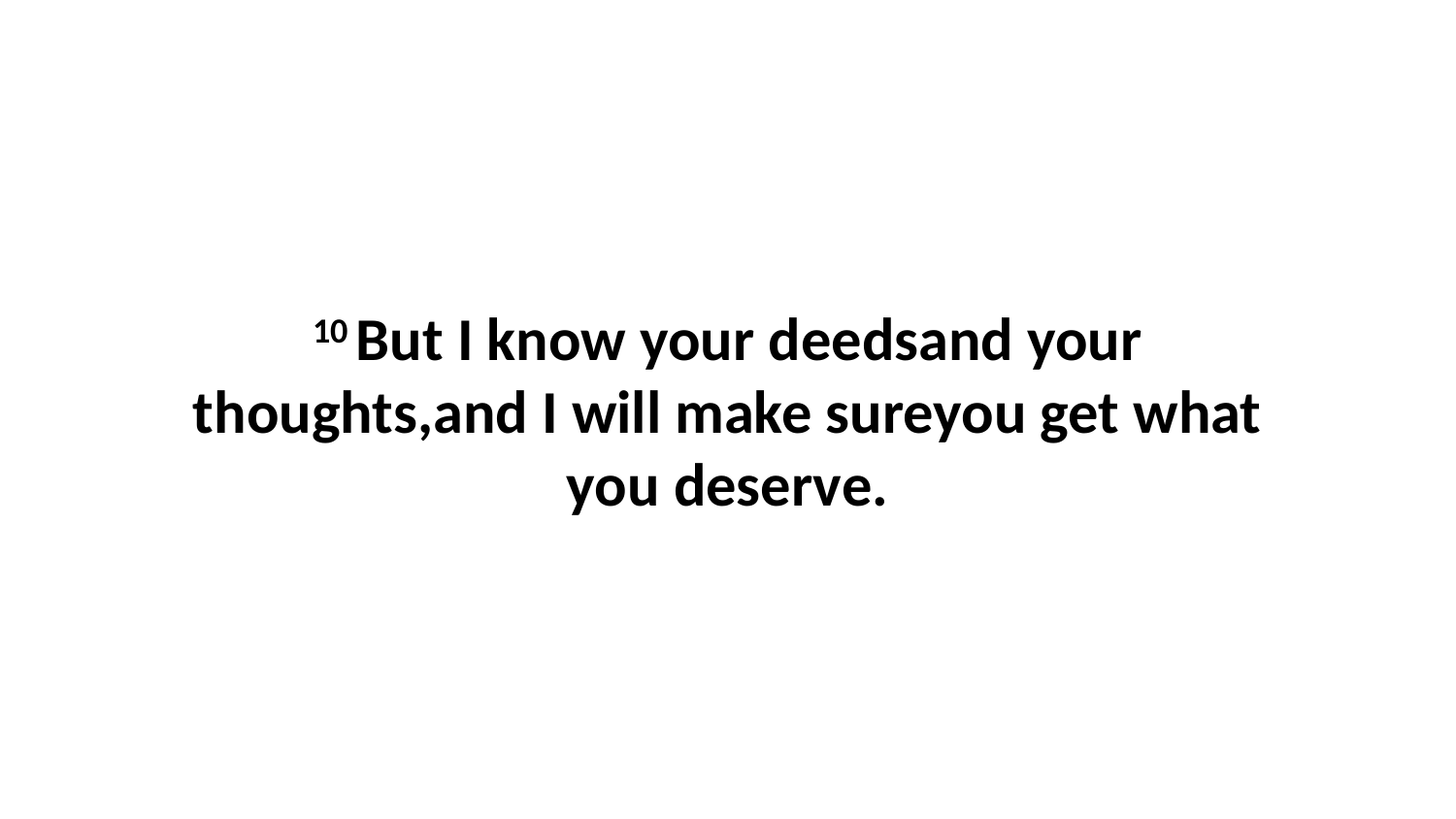

10 But I know your deedsand your thoughts,and I will make sureyou get what you deserve.